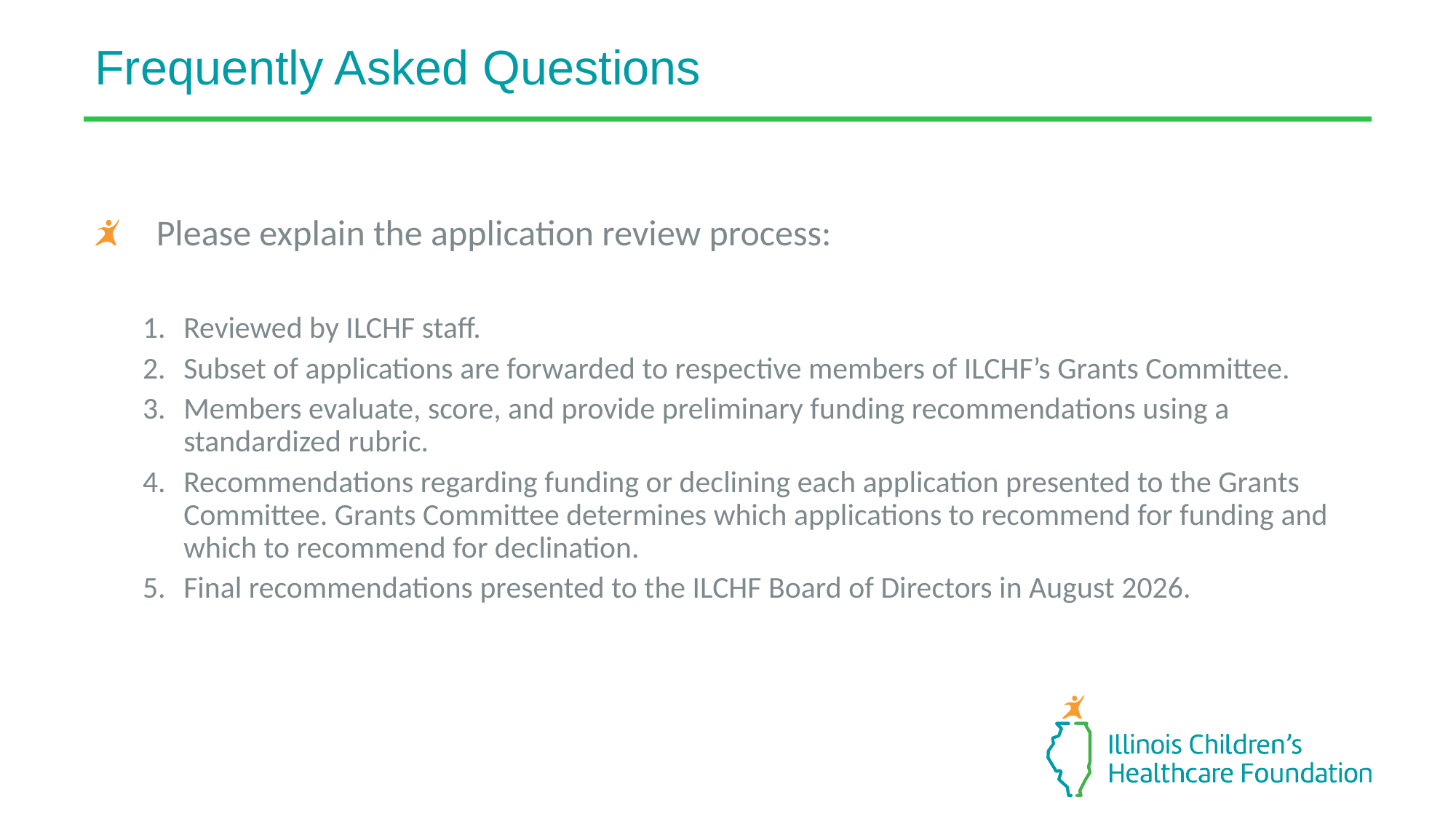

Frequently Asked Questions
Please explain the application review process:
Reviewed by ILCHF staff.
Subset of applications are forwarded to respective members of ILCHF’s Grants Committee.
Members evaluate, score, and provide preliminary funding recommendations using a standardized rubric.
Recommendations regarding funding or declining each application presented to the Grants Committee. Grants Committee determines which applications to recommend for funding and which to recommend for declination.
Final recommendations presented to the ILCHF Board of Directors in August 2026.